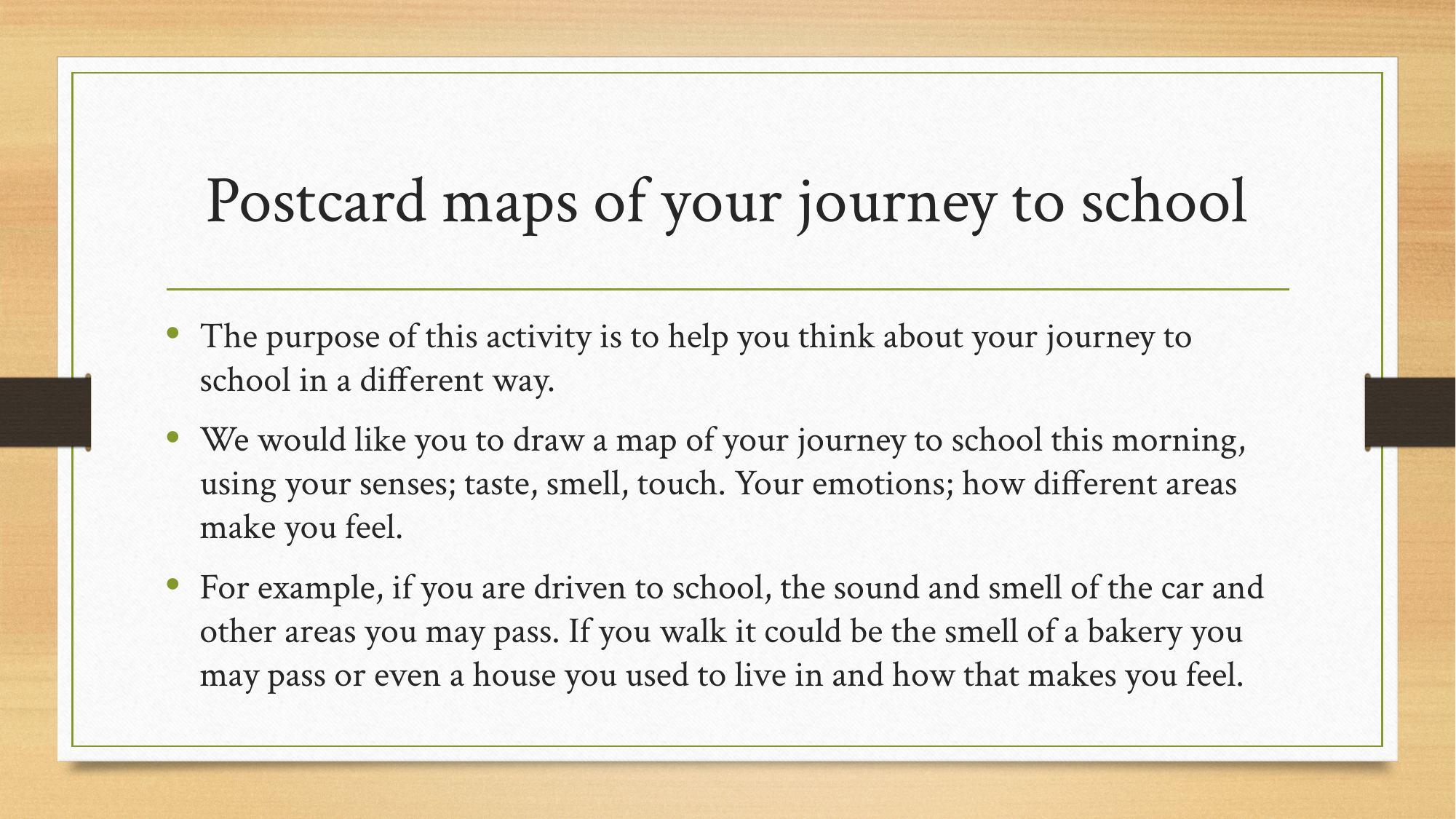

# Postcard maps of your journey to school
The purpose of this activity is to help you think about your journey to school in a different way.
We would like you to draw a map of your journey to school this morning, using your senses; taste, smell, touch. Your emotions; how different areas make you feel.
For example, if you are driven to school, the sound and smell of the car and other areas you may pass. If you walk it could be the smell of a bakery you may pass or even a house you used to live in and how that makes you feel.